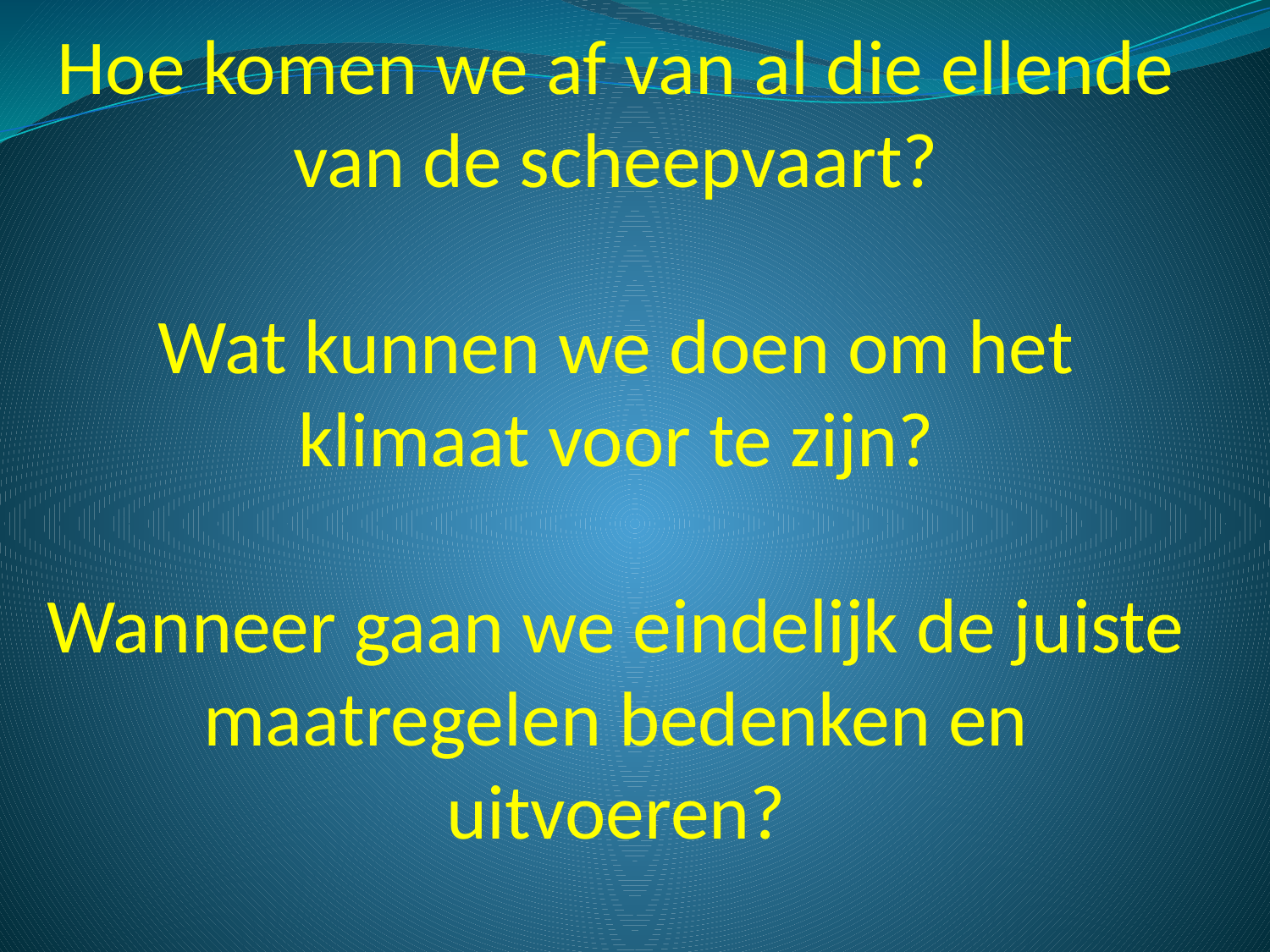

# Hoe komen we af van al die ellende van de scheepvaart? Wat kunnen we doen om het klimaat voor te zijn? Wanneer gaan we eindelijk de juiste maatregelen bedenken en uitvoeren?